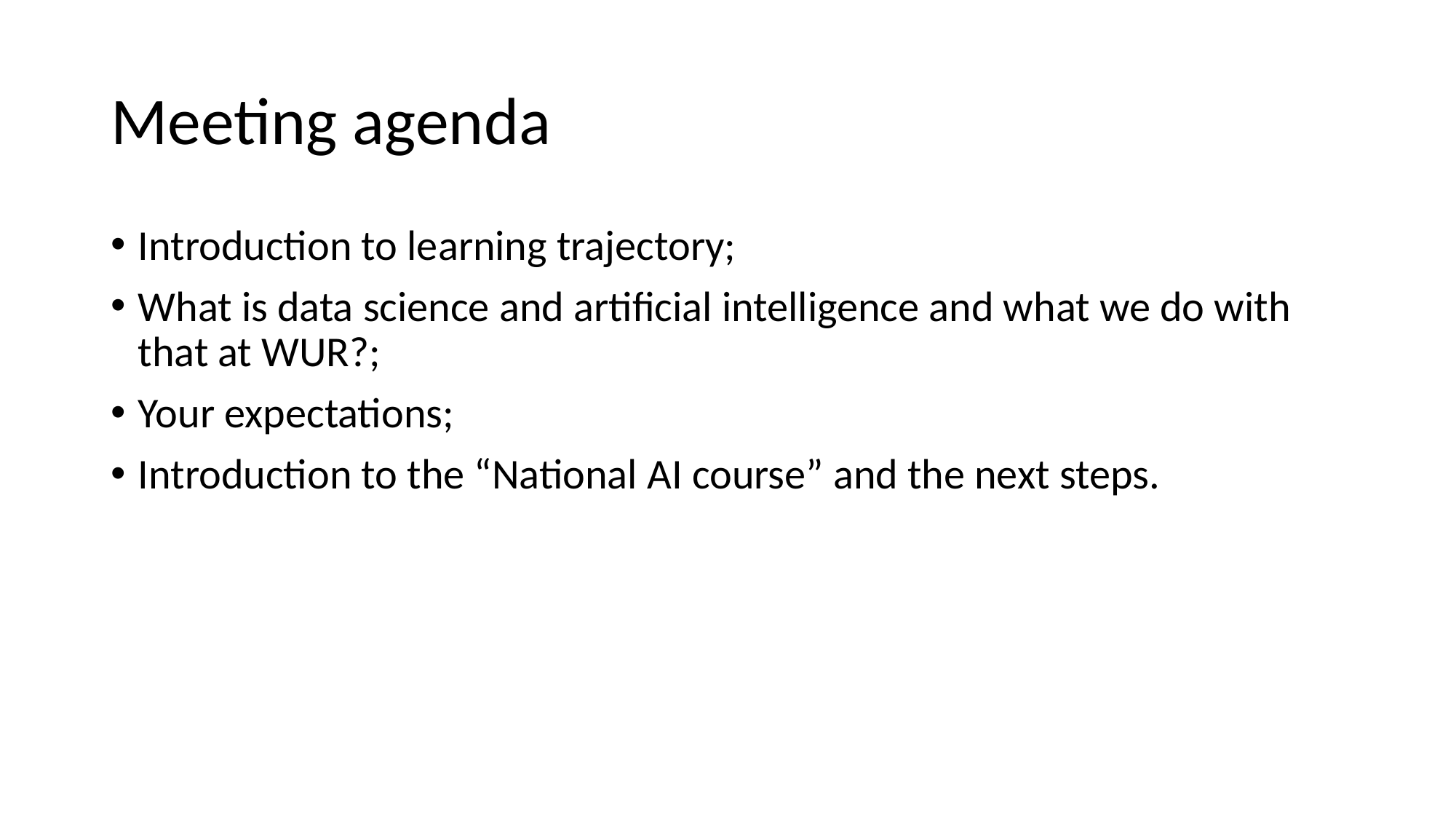

# Meeting agenda
Introduction to learning trajectory;
What is data science and artificial intelligence and what we do with that at WUR?;
Your expectations;
Introduction to the “National AI course” and the next steps.